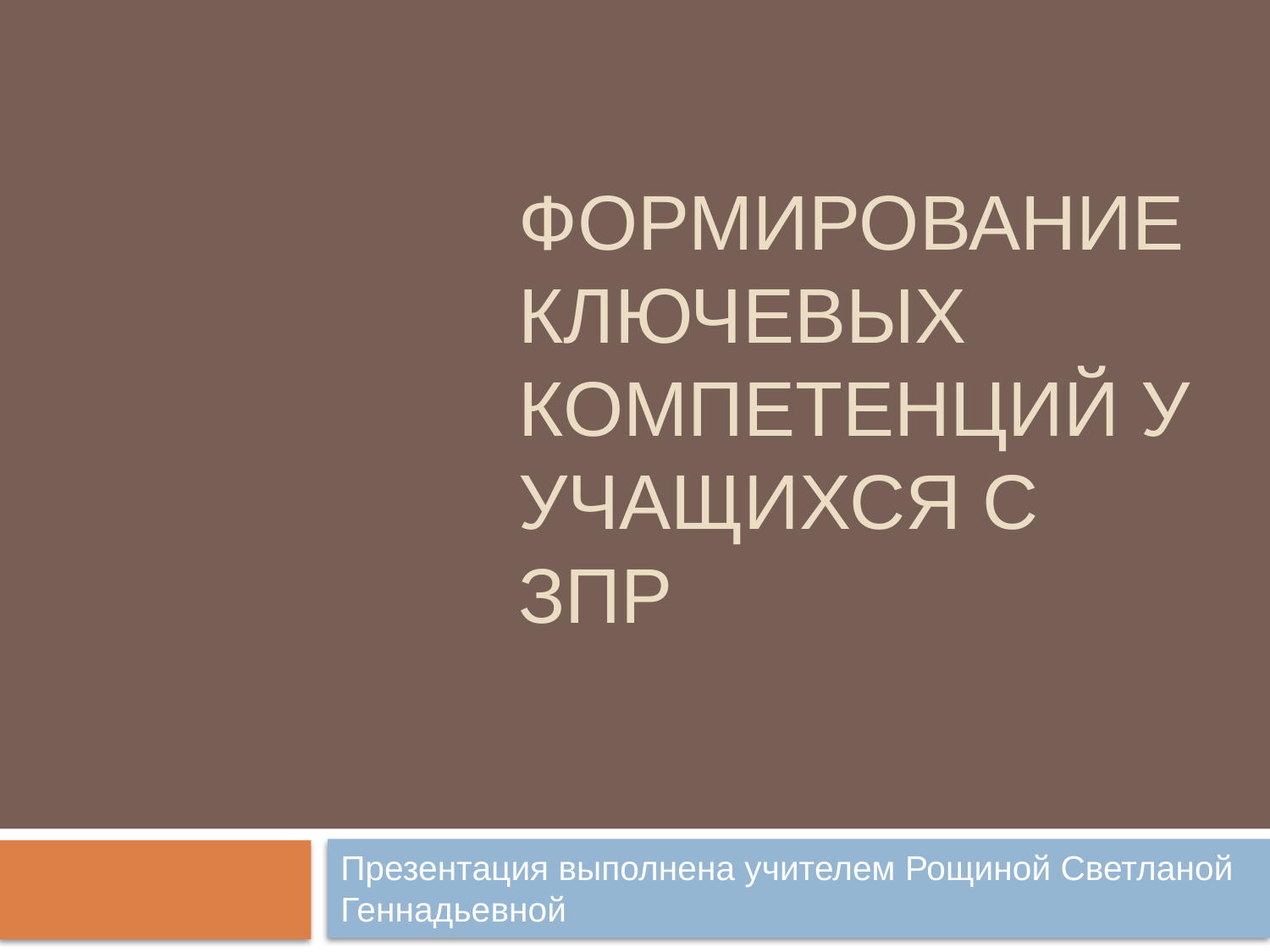

# Формирование ключевых компетенций у учащихся с ЗПР
Презентация выполнена учителем Рощиной Светланой Геннадьевной